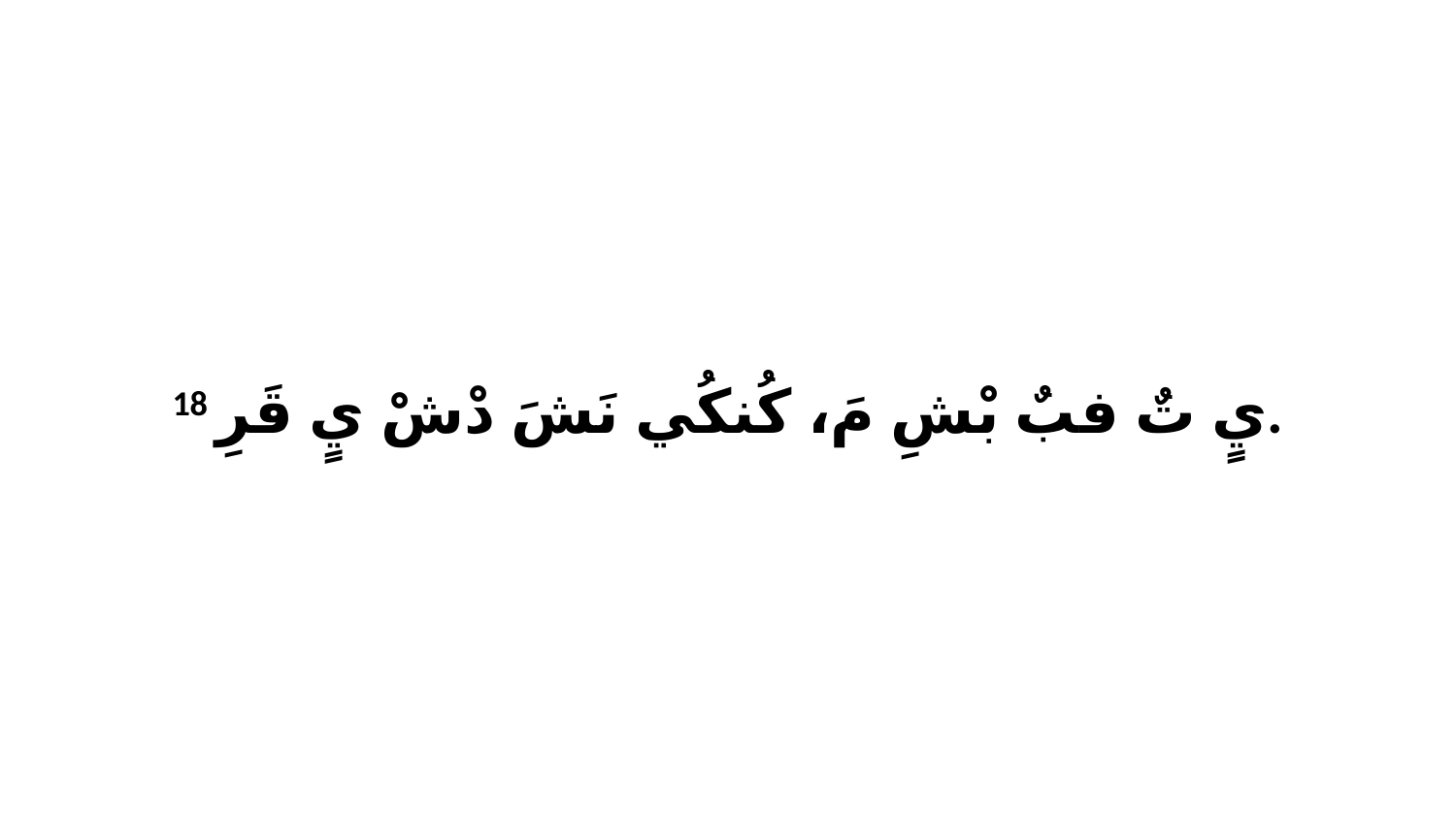

18 يٍ تٌ فبٌ بْشِ مَ، كُنكُي نَشَ دْشْ يٍ قَرِ.